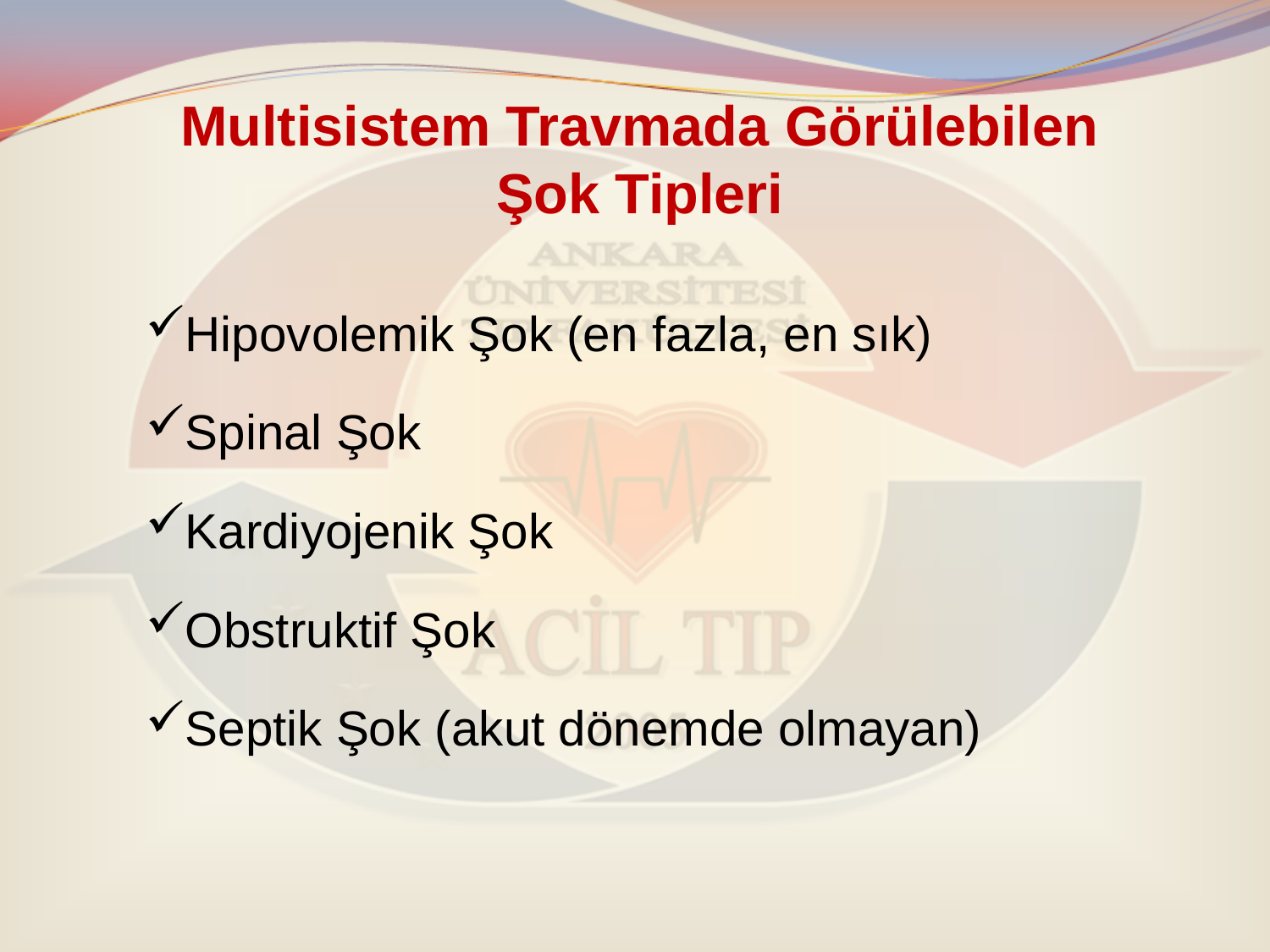

# Multisistem Travmada Görülebilen Şok Tipleri
Hipovolemik Şok (en fazla, en sık)
Spinal Şok
Kardiyojenik Şok
Obstruktif Şok
Septik Şok (akut dönemde olmayan)